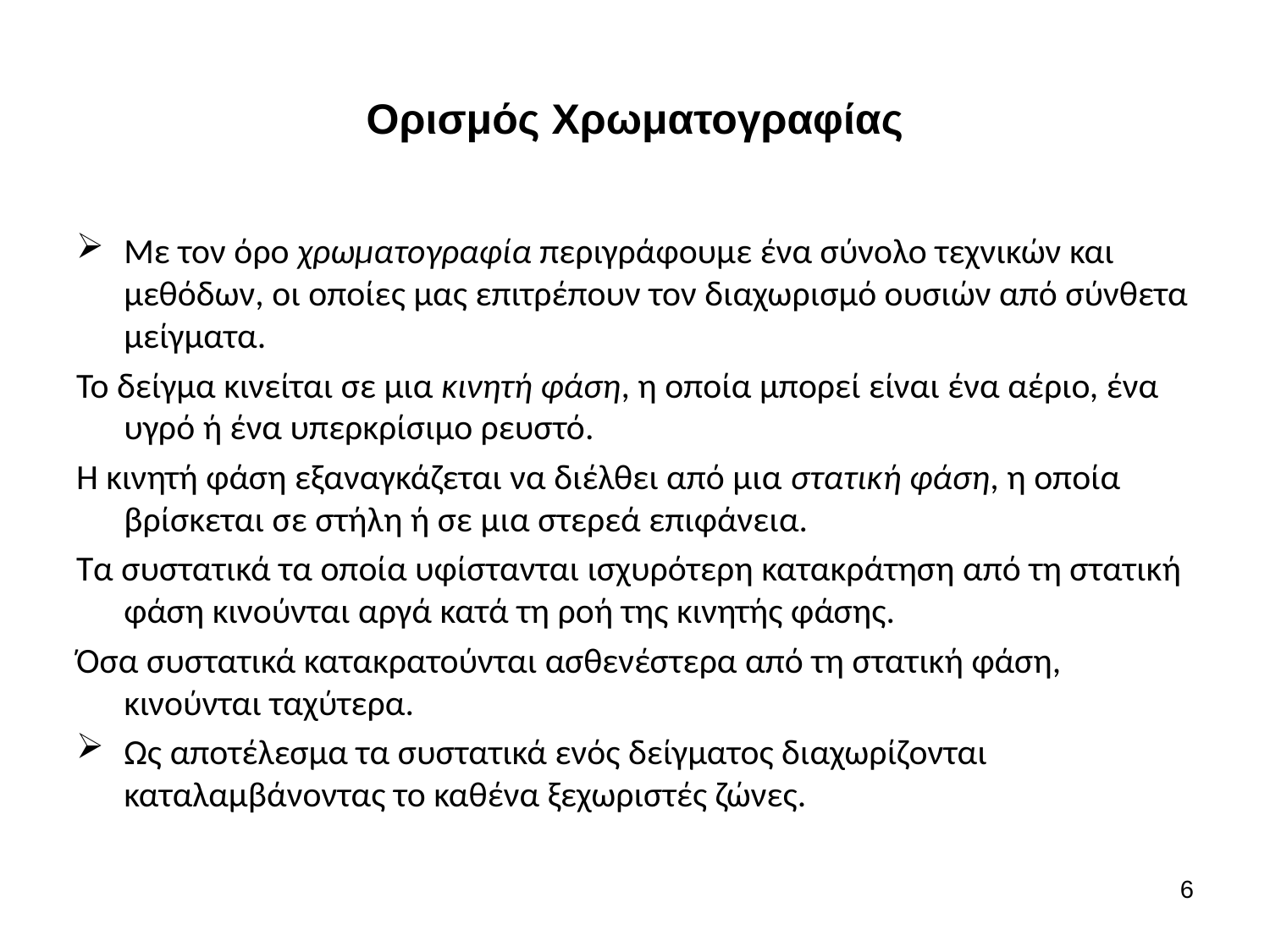

# Ορισμός Χρωματογραφίας
Με τον όρο χρωματογραφία περιγράφουμε ένα σύνολο τεχνικών και μεθόδων, οι οποίες μας επιτρέπουν τον διαχωρισμό ουσιών από σύνθετα μείγματα.
Το δείγμα κινείται σε μια κινητή φάση, η οποία μπορεί είναι ένα αέριο, ένα υγρό ή ένα υπερκρίσιμο ρευστό.
Η κινητή φάση εξαναγκάζεται να διέλθει από μια στατική φάση, η οποία βρίσκεται σε στήλη ή σε μια στερεά επιφάνεια.
Τα συστατικά τα οποία υφίστανται ισχυρότερη κατακράτηση από τη στατική φάση κινούνται αργά κατά τη ροή της κινητής φάσης.
Όσα συστατικά κατακρατούνται ασθενέστερα από τη στατική φάση, κινούνται ταχύτερα.
Ως αποτέλεσμα τα συστατικά ενός δείγματος διαχωρίζονται καταλαμβάνοντας το καθένα ξεχωριστές ζώνες.

6